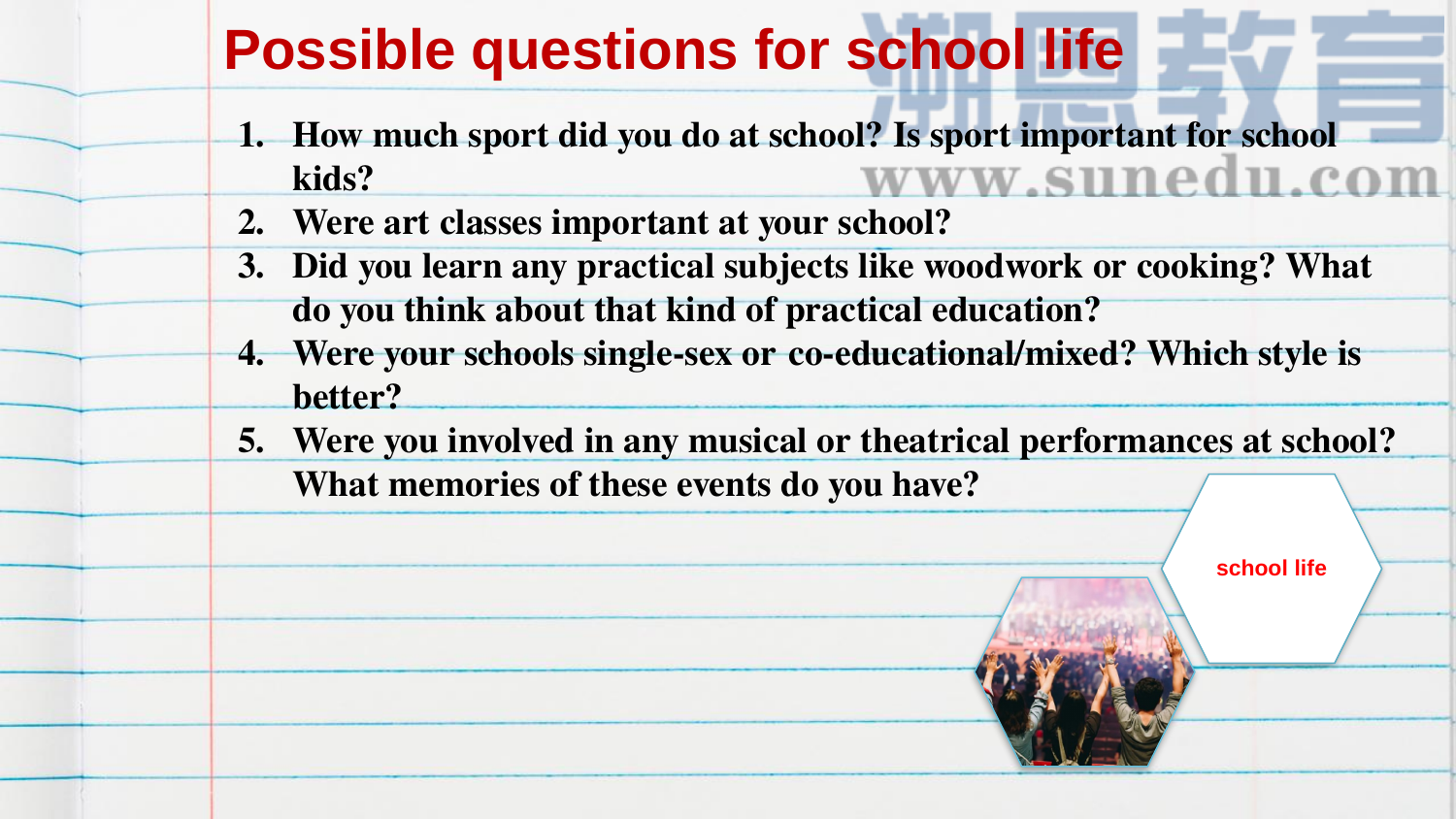

# Possible questions for school life
14
How much sport did you do at school? Is sport important for school kids?
Were art classes important at your school?
Did you learn any practical subjects like woodwork or cooking? What do you think about that kind of practical education?
Were your schools single-sex or co-educational/mixed? Which style is better?
Were you involved in any musical or theatrical performances at school? What memories of these events do you have?

school life